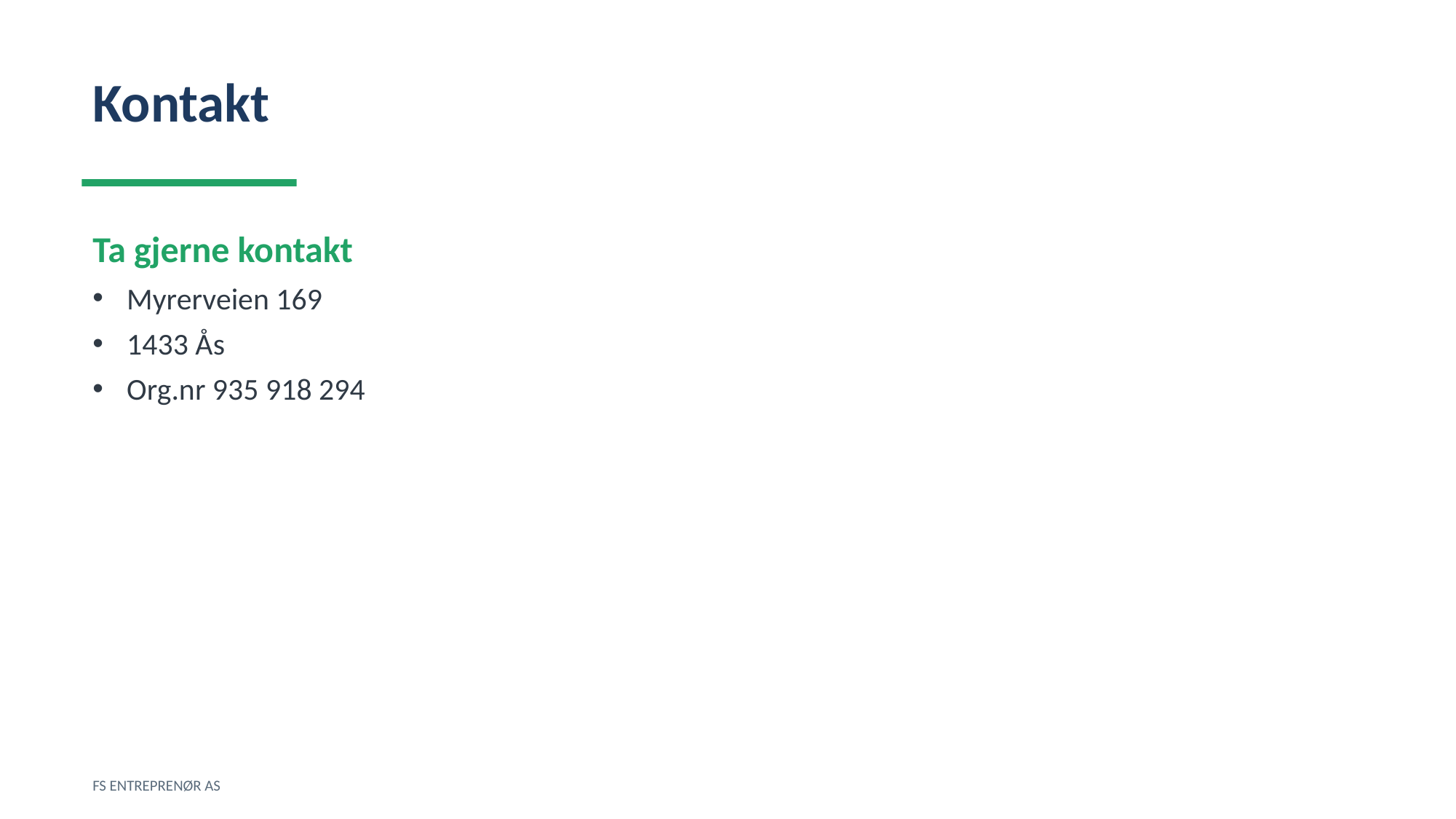

Kontakt

Ta gjerne kontakt
Myrerveien 169
1433 Ås
Org.nr 935 918 294
FS ENTREPRENØR AS